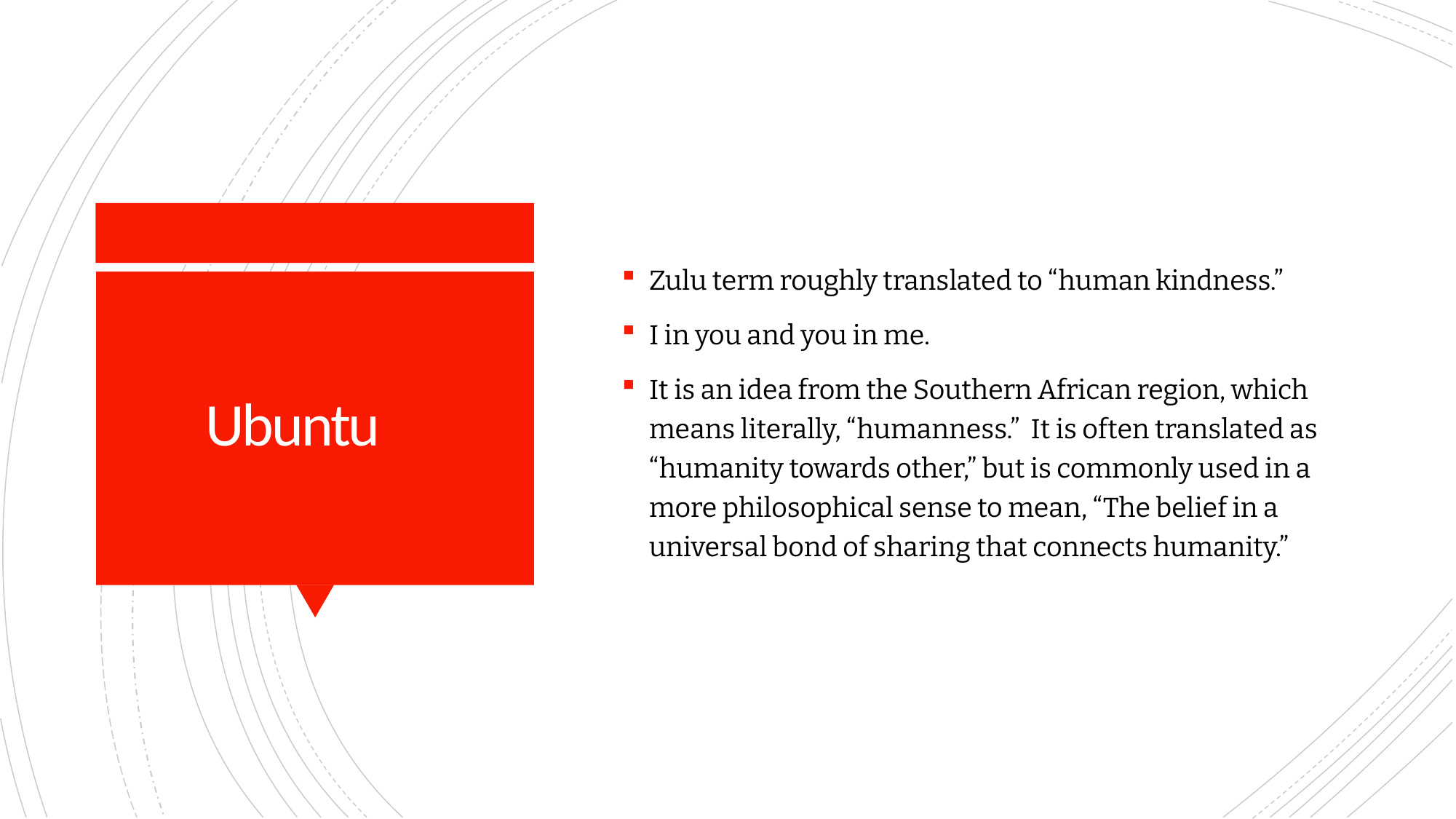

Zulu term roughly translated to “human kindness.”
I in you and you in me.
It is an idea from the Southern African region, which means literally, “humanness.”  It is often translated as “humanity towards other,” but is commonly used in a more philosophical sense to mean, “The belief in a universal bond of sharing that connects humanity.”
# Ubuntu